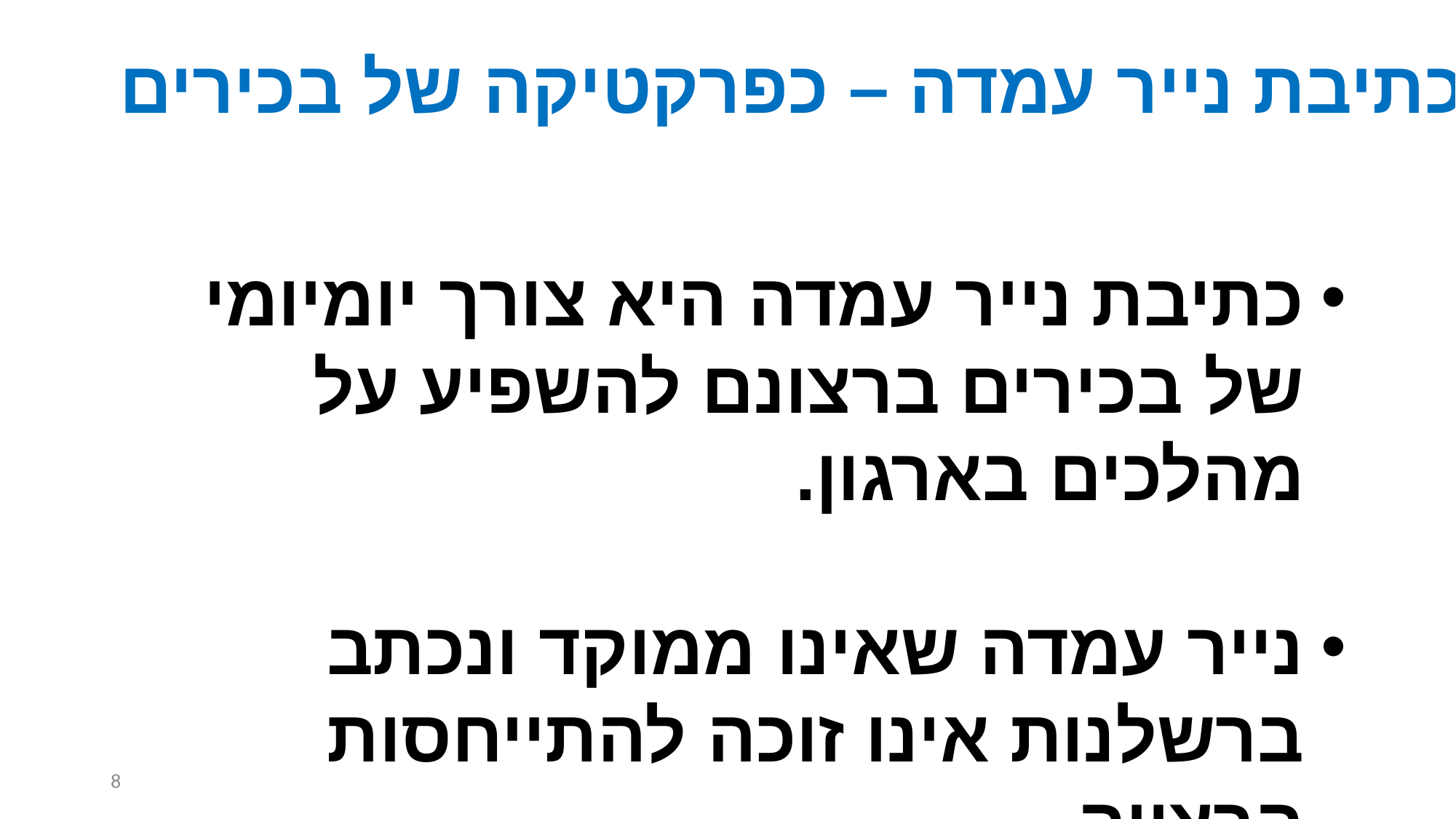

כתיבת נייר עמדה – כפרקטיקה של בכירים
כתיבת נייר עמדה היא צורך יומיומי של בכירים ברצונם להשפיע על מהלכים בארגון.

נייר עמדה שאינו ממוקד ונכתב ברשלנות אינו זוכה להתייחסות הרצויה.
8